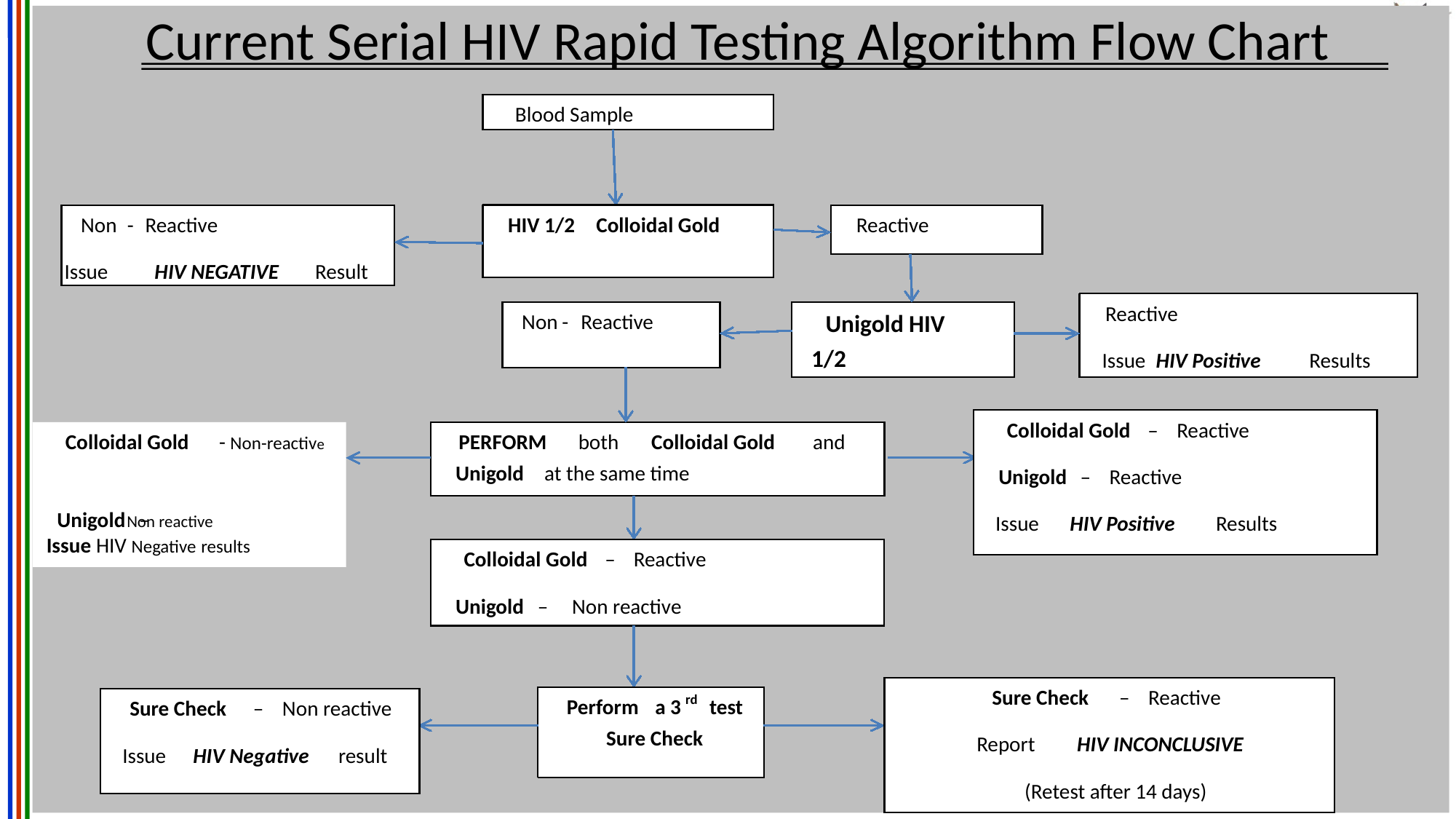

Current Serial HIV Rapid Testing Algorithm Flow Chart

Blood Sample

HIV 1/2

 Colloidal Gold

Non
 -
 Reactive

Reactive

Issue

HIV NEGATIVE

 Result

Reactive

Non
-
Reactive

Unigold HIV

1/2

Issue
HIV Positive

 Results

Colloidal Gold

–

Reactive

  both
Colloidal Gold

   - Non-reactive

PERFORM

   Colloidal Gold

      and

Unigold

at the same time

Unigold

–

Reactive

Unigold
                 Non reactive
Issue HIV Negative results

–

Issue
 HIV Positive

    Results

Colloidal Gold

–

Reactive

Unigold

–

Non reactive

Sure Check

–

Reactive

rd
Perform

a 3

test

Sure Check

  –

 Non reactive

Sure Check

Report
 HIV INCONCLUSIVE

Issue
HIV Negative

   result

(Retest after 14 days)

#